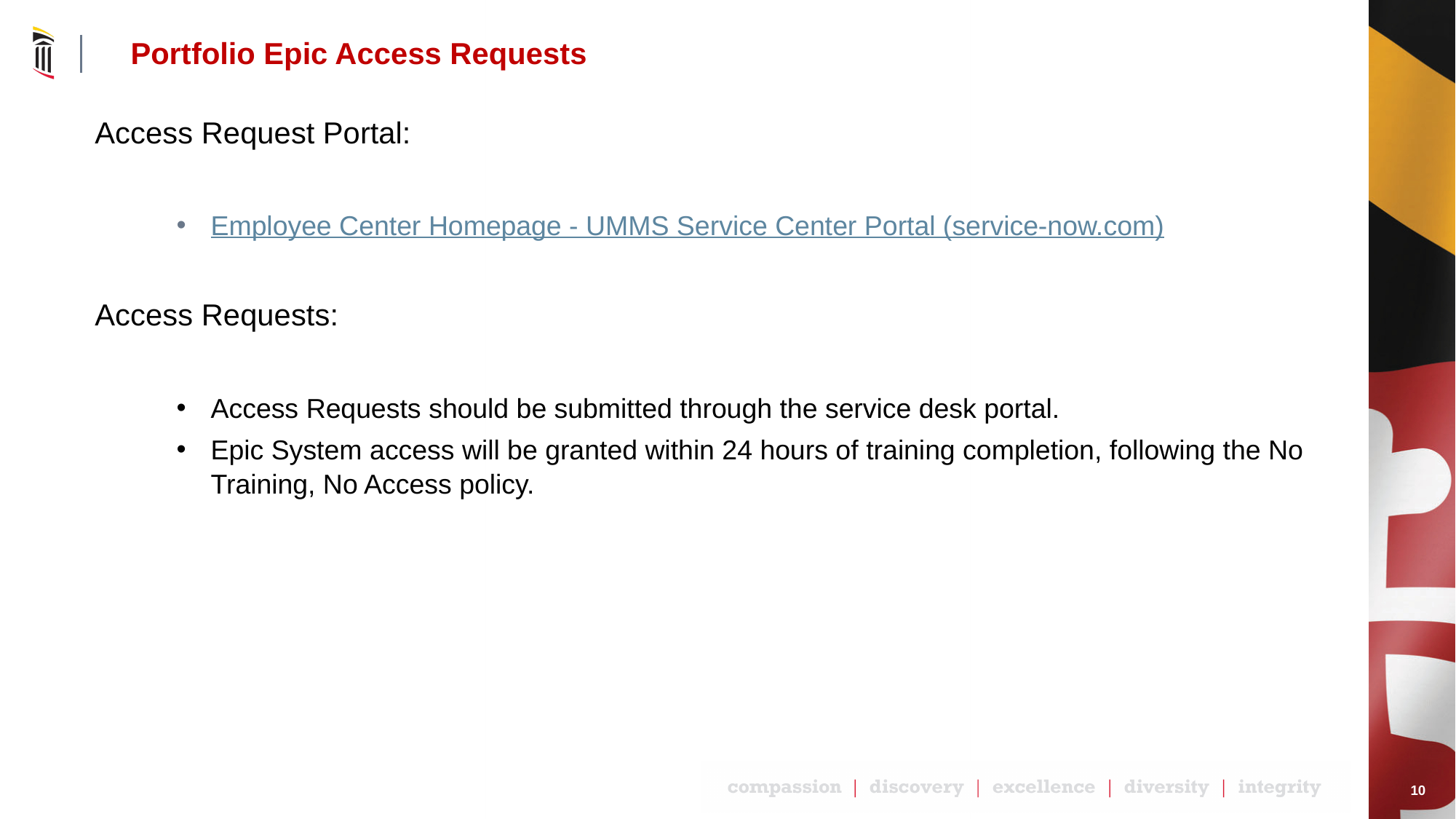

# Portfolio Epic Access Requests
Access Request Portal:

Employee Center Homepage - UMMS Service Center Portal (service-now.com)

Access Requests:

Access Requests should be submitted through the service desk portal.
Epic System access will be granted within 24 hours of training completion, following the No Training, No Access policy.